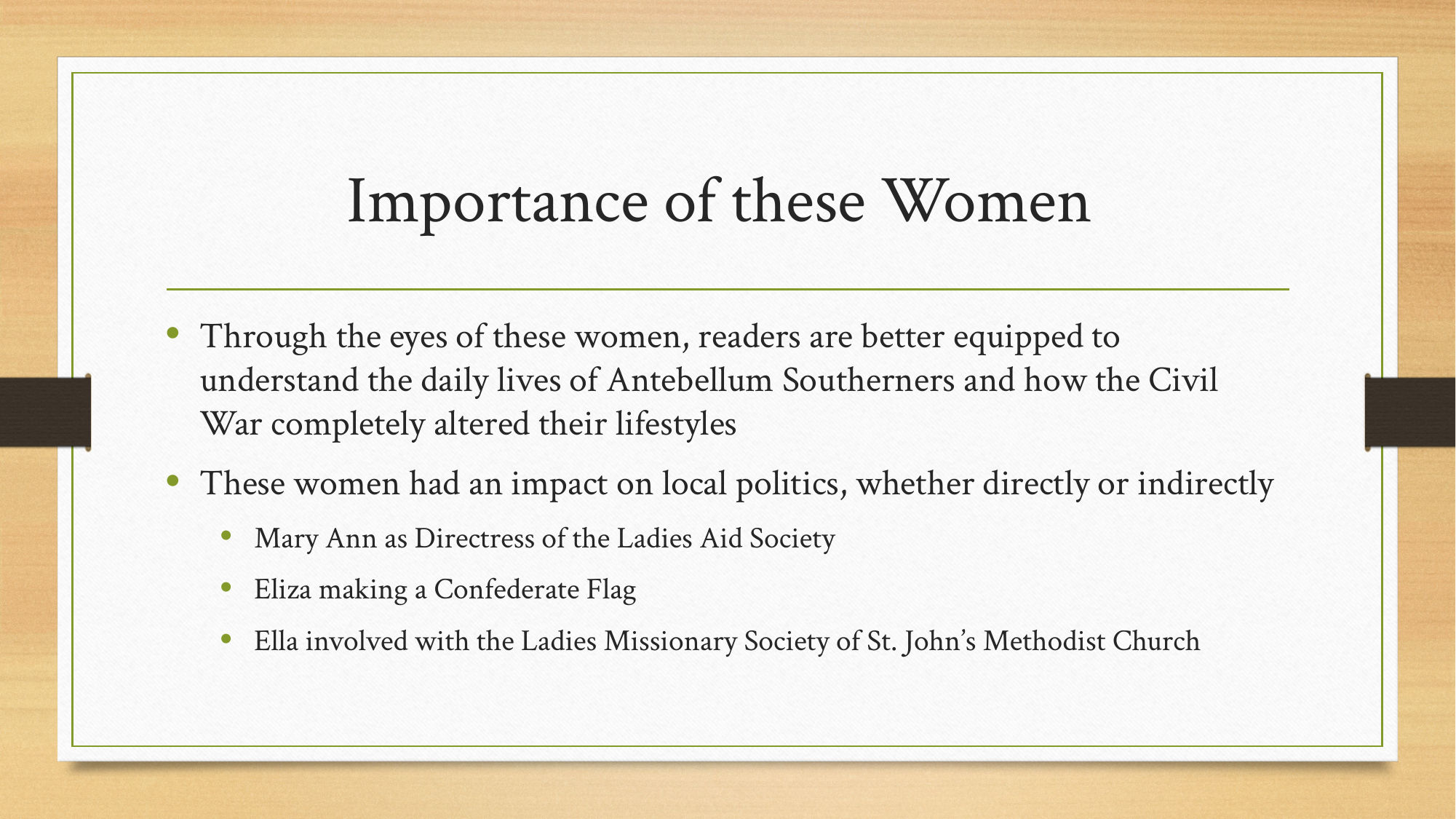

# Importance of these Women
Through the eyes of these women, readers are better equipped to understand the daily lives of Antebellum Southerners and how the Civil War completely altered their lifestyles
These women had an impact on local politics, whether directly or indirectly
Mary Ann as Directress of the Ladies Aid Society
Eliza making a Confederate Flag
Ella involved with the Ladies Missionary Society of St. John’s Methodist Church